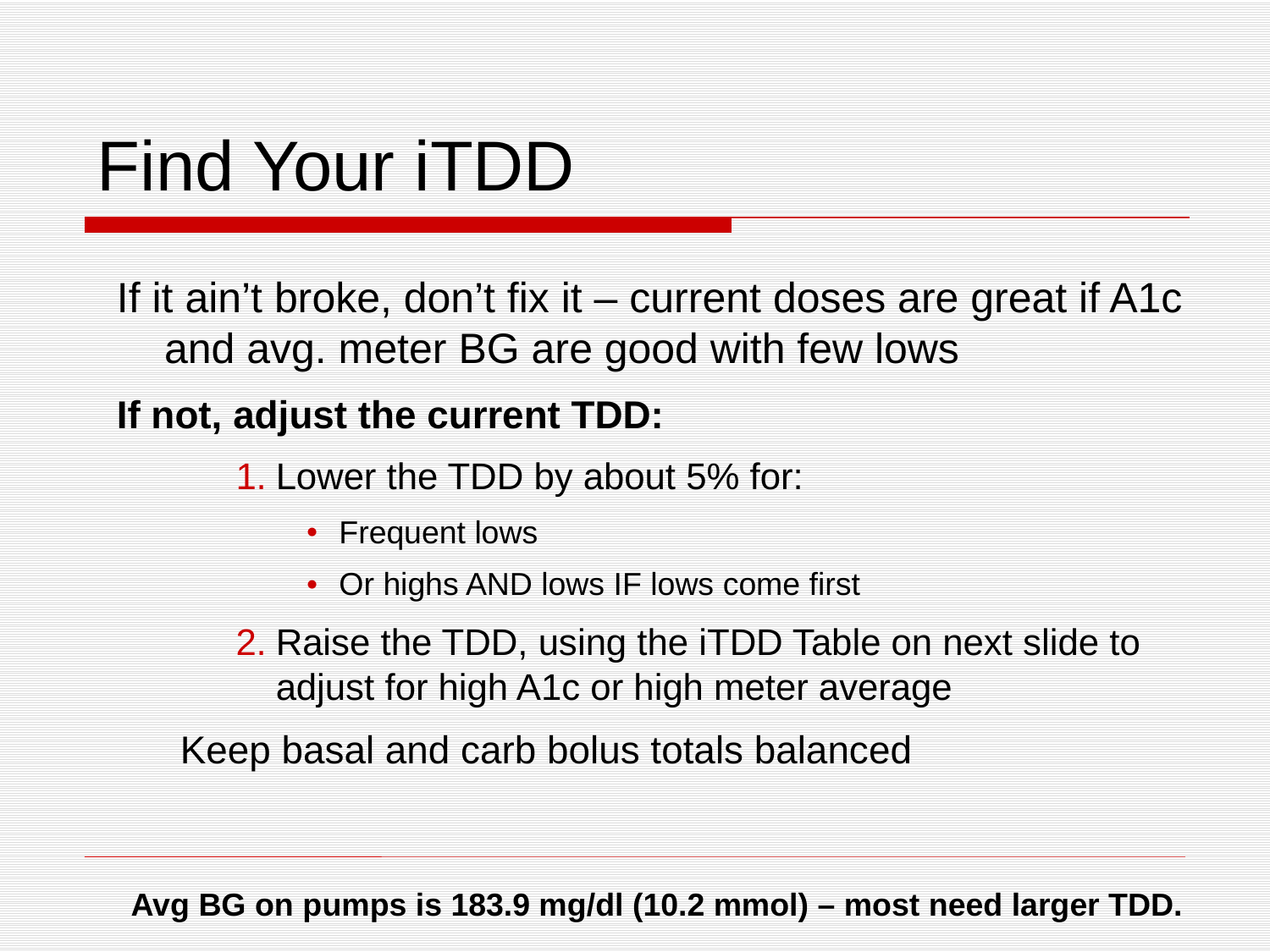

# Find Your iTDD
If it ain’t broke, don’t fix it – current doses are great if A1c and avg. meter BG are good with few lows
If not, adjust the current TDD:
Lower the TDD by about 5% for:
Frequent lows
Or highs AND lows IF lows come first
Raise the TDD, using the iTDD Table on next slide to adjust for high A1c or high meter average
Keep basal and carb bolus totals balanced
Avg BG on pumps is 183.9 mg/dl (10.2 mmol) – most need larger TDD.